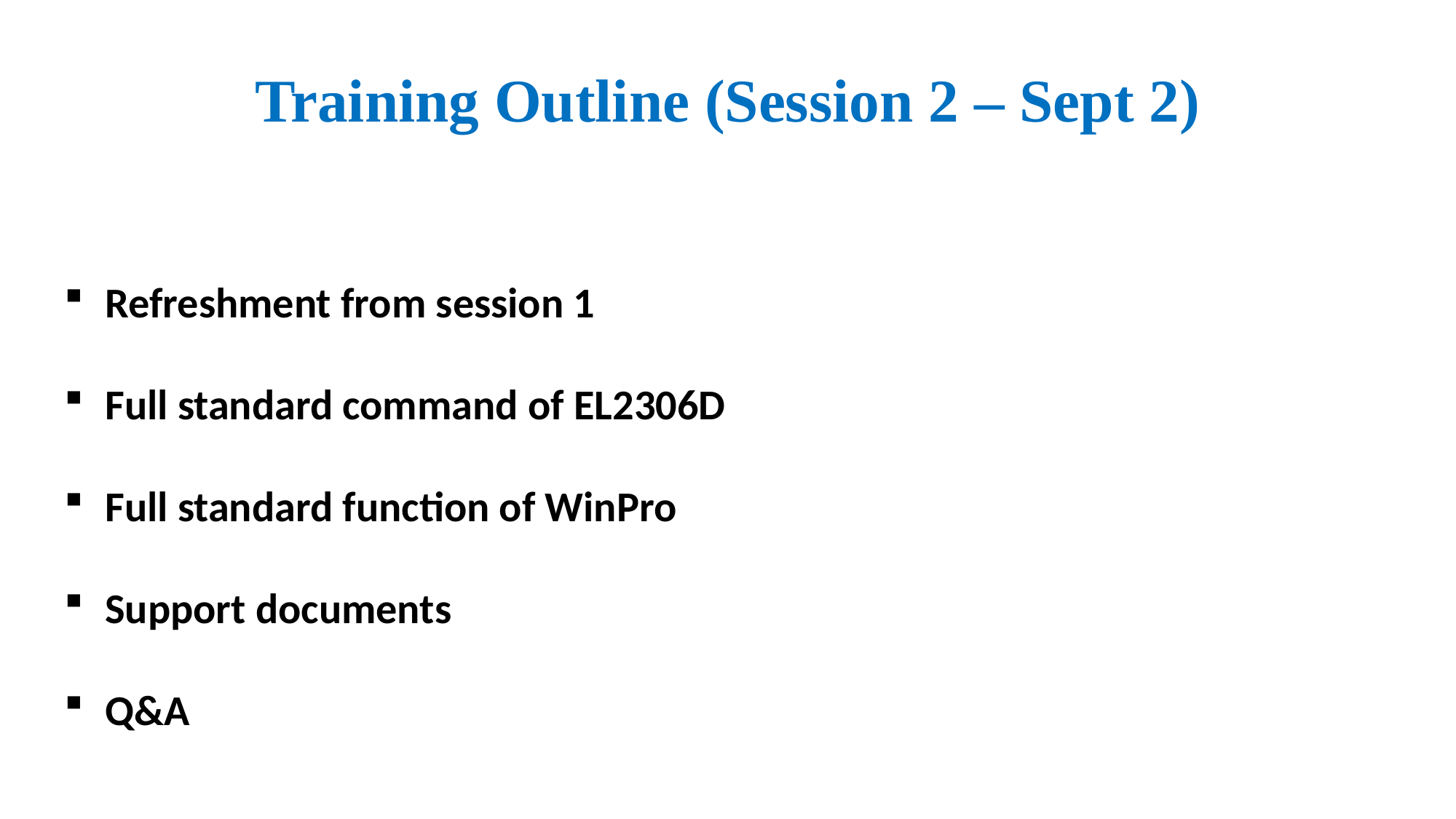

Training Outline (Session 2 – Sept 2)
Refreshment from session 1
Full standard command of EL2306D
Full standard function of WinPro
Support documents
Q&A